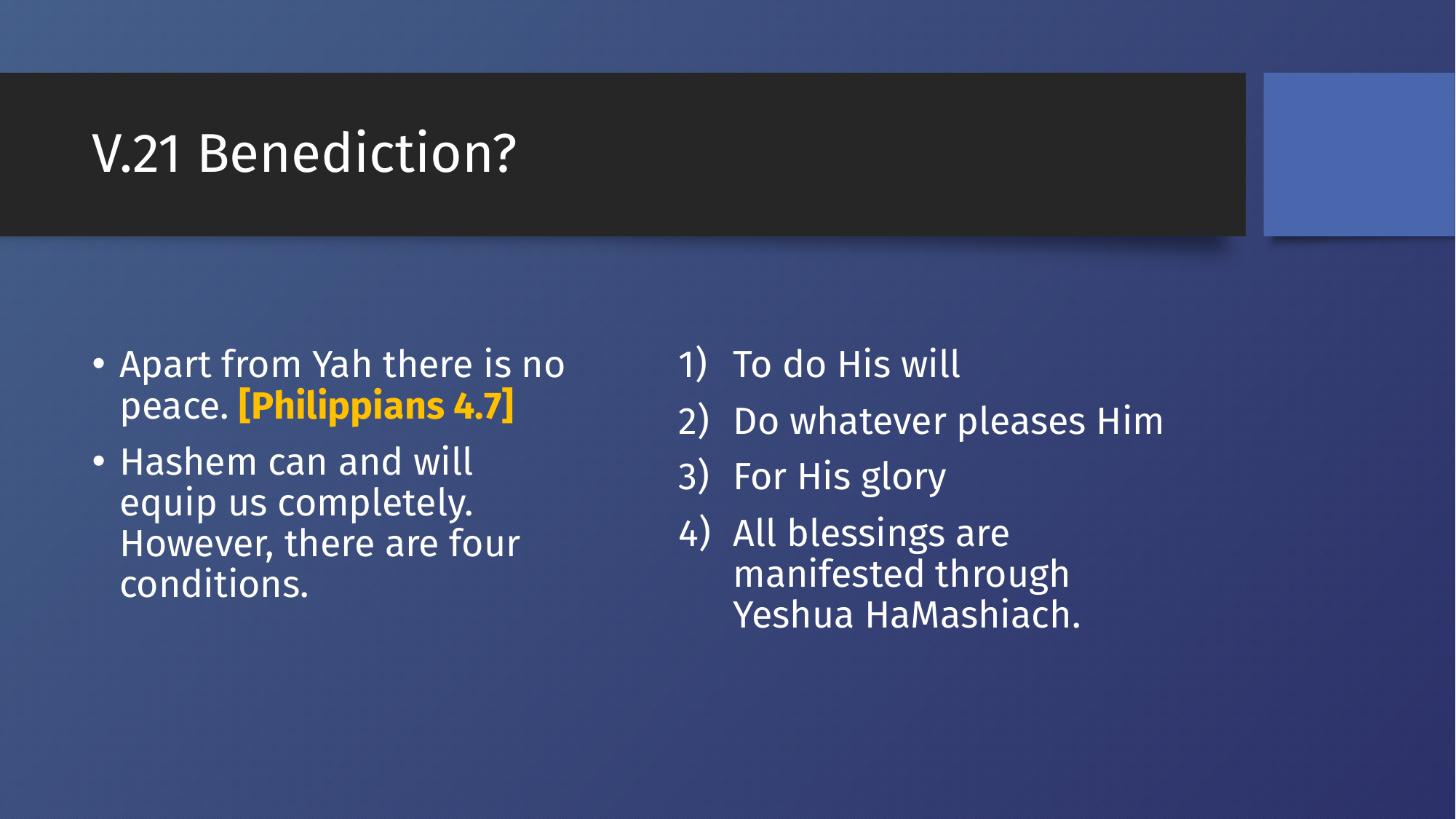

# V.21 Benediction?

Apart from Yah there is no peace. [Philippians 4.7]
Hashem can and will equip us completely. However, there are four conditions.

To do His will
Do whatever pleases Him
For His glory
All blessings are manifested through Yeshua HaMashiach.